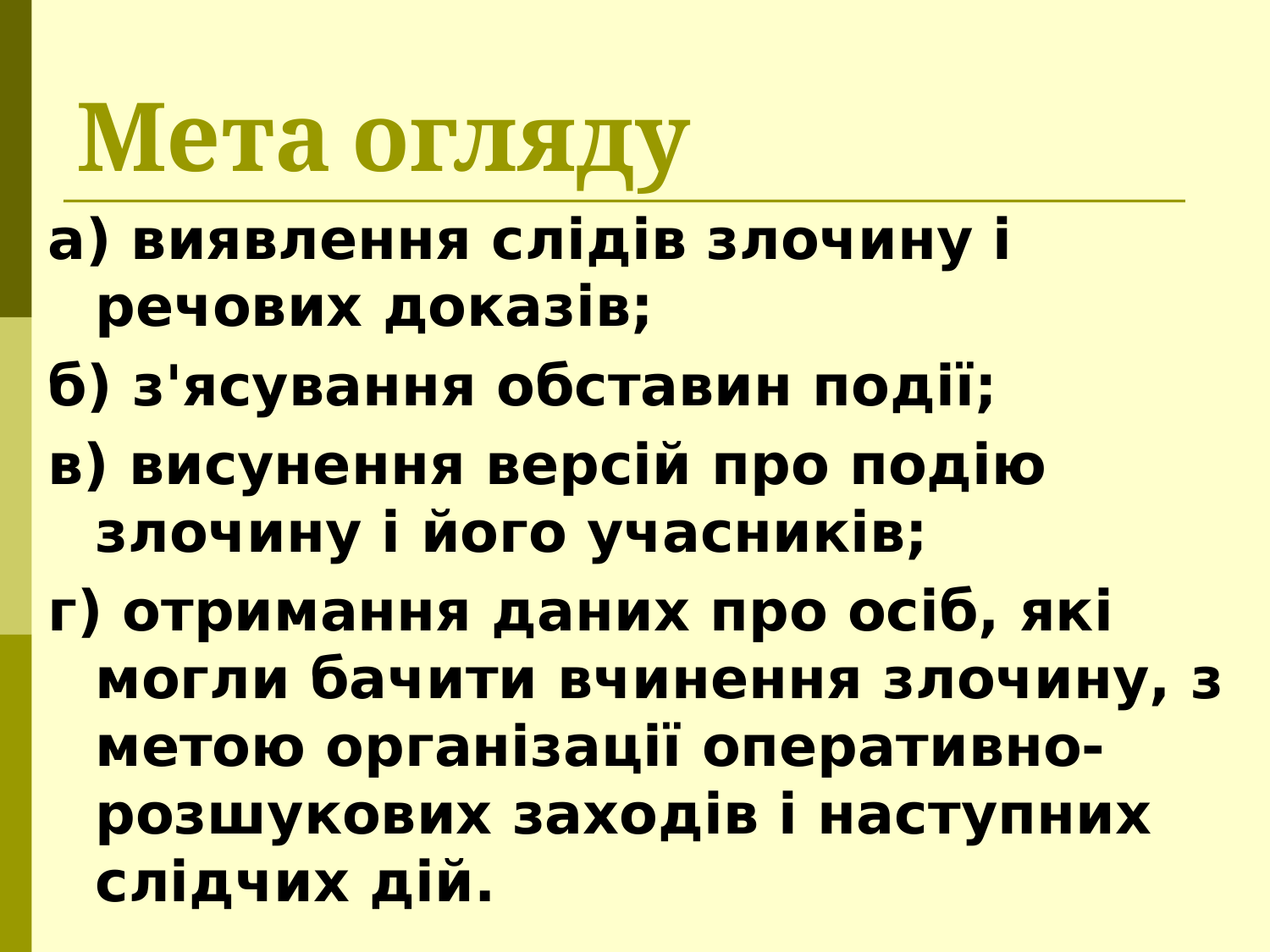

# Мета огляду
а) виявлення слідів злочину і речових доказів;
б) з'ясування обставин події;
в) висунення версій про подію злочину і його учасників;
г) отримання даних про осіб, які могли бачити вчинення злочину, з метою організації оперативно-розшукових заходів і наступних слідчих дій.